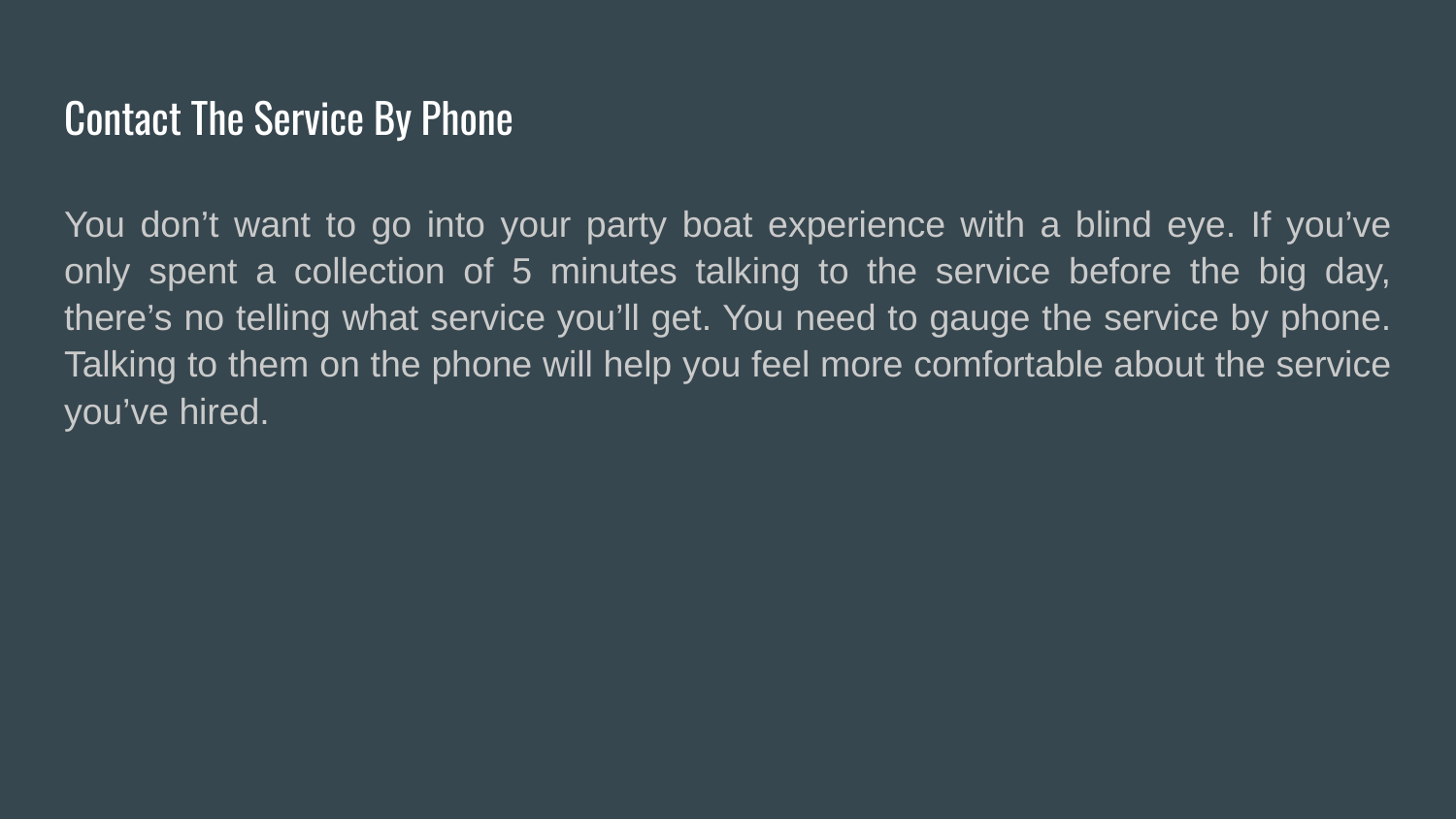

# Contact The Service By Phone
You don’t want to go into your party boat experience with a blind eye. If you’ve only spent a collection of 5 minutes talking to the service before the big day, there’s no telling what service you’ll get. You need to gauge the service by phone. Talking to them on the phone will help you feel more comfortable about the service you’ve hired.